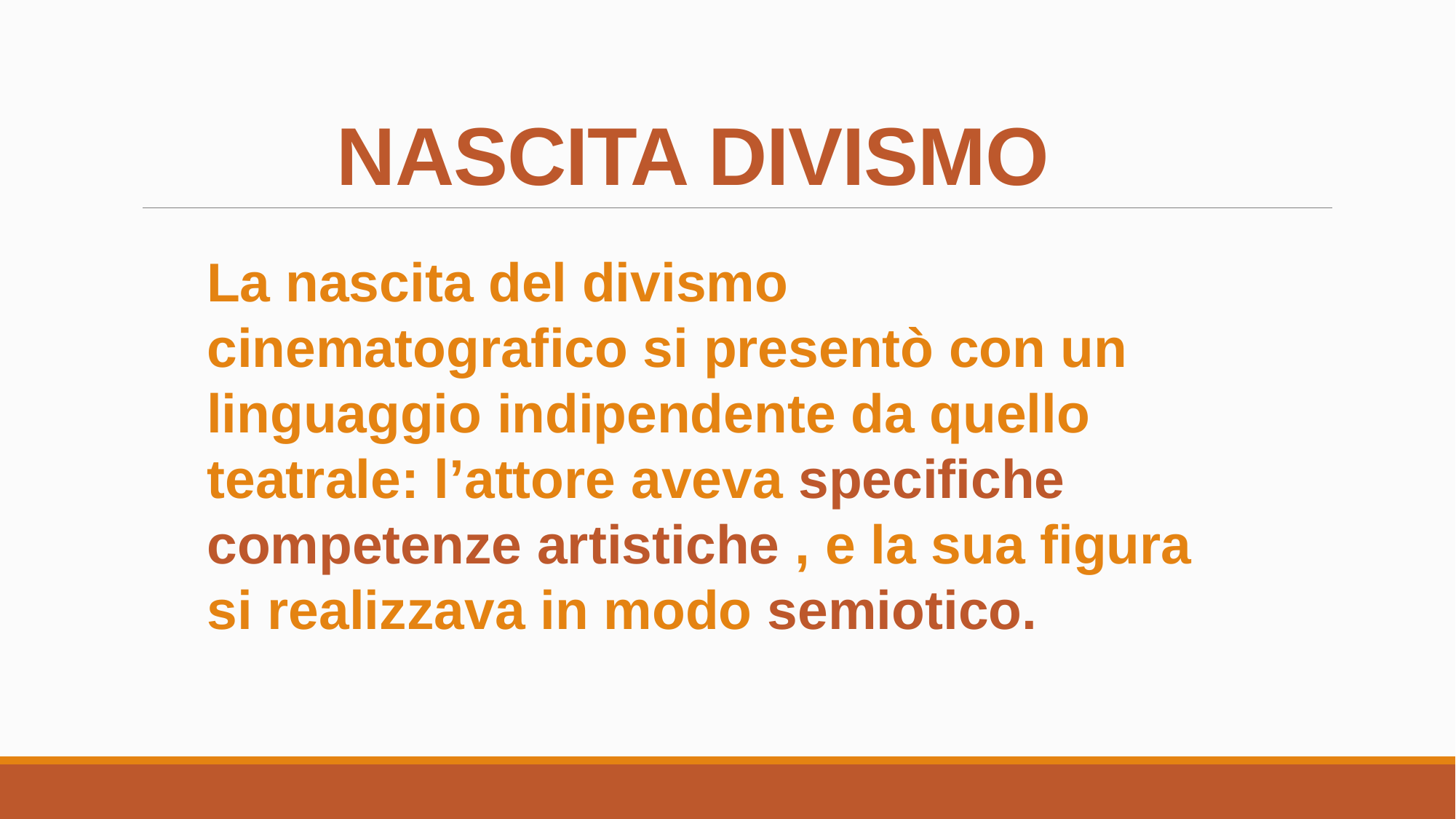

# NASCITA DIVISMO
La nascita del divismo cinematografico si presentò con un linguaggio indipendente da quello teatrale: l’attore aveva specifiche competenze artistiche , e la sua figura si realizzava in modo semiotico.